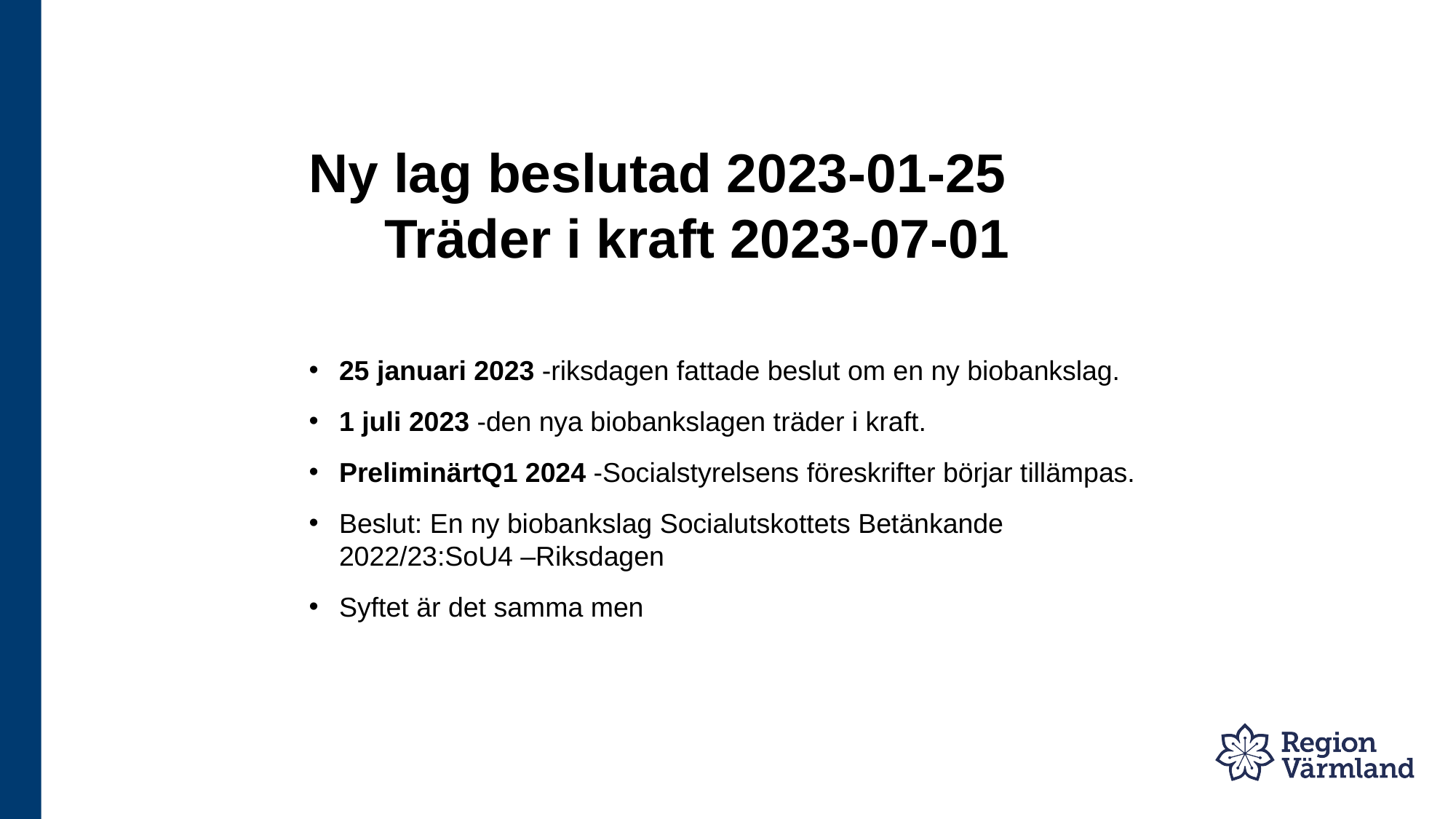

# Ny lag beslutad 2023-01-25 Träder i kraft 2023-07-01

25 januari 2023 -riksdagen fattade beslut om en ny biobankslag.
1 juli 2023 -den nya biobankslagen träder i kraft.
PreliminärtQ1 2024 -Socialstyrelsens föreskrifter börjar tillämpas.
Beslut: En ny biobankslag Socialutskottets Betänkande 2022/23:SoU4 –Riksdagen
Syftet är det samma men